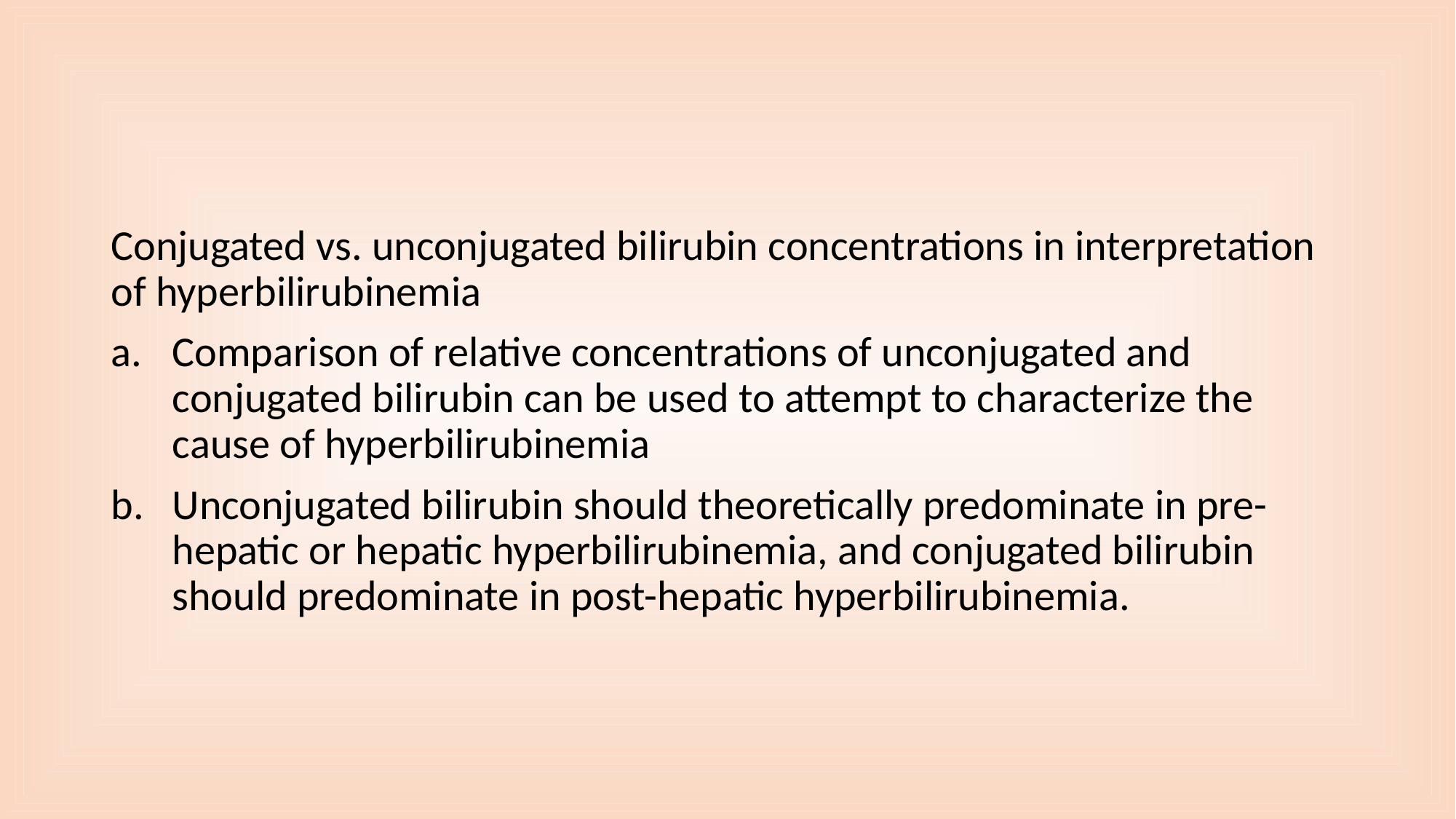

#
Conjugated vs. unconjugated bilirubin concentrations in interpretation of hyperbilirubinemia
Comparison of relative concentrations of unconjugated and conjugated bilirubin can be used to attempt to characterize the cause of hyperbilirubinemia
Unconjugated bilirubin should theoretically predominate in pre-hepatic or hepatic hyperbilirubinemia, and conjugated bilirubin should predominate in post-hepatic hyperbilirubinemia.